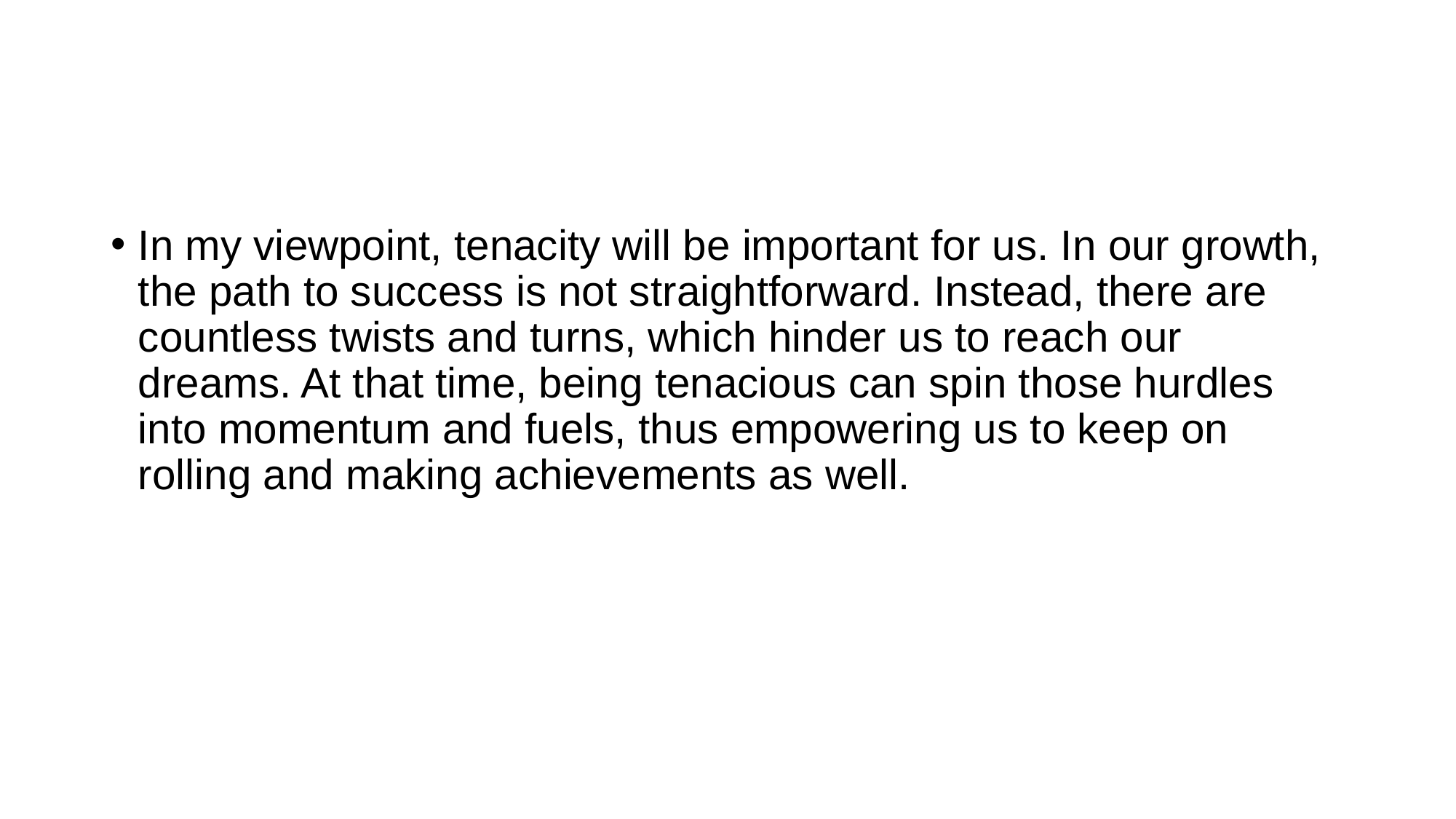

#
In my viewpoint, tenacity will be important for us. In our growth, the path to success is not straightforward. Instead, there are countless twists and turns, which hinder us to reach our dreams. At that time, being tenacious can spin those hurdles into momentum and fuels, thus empowering us to keep on rolling and making achievements as well.